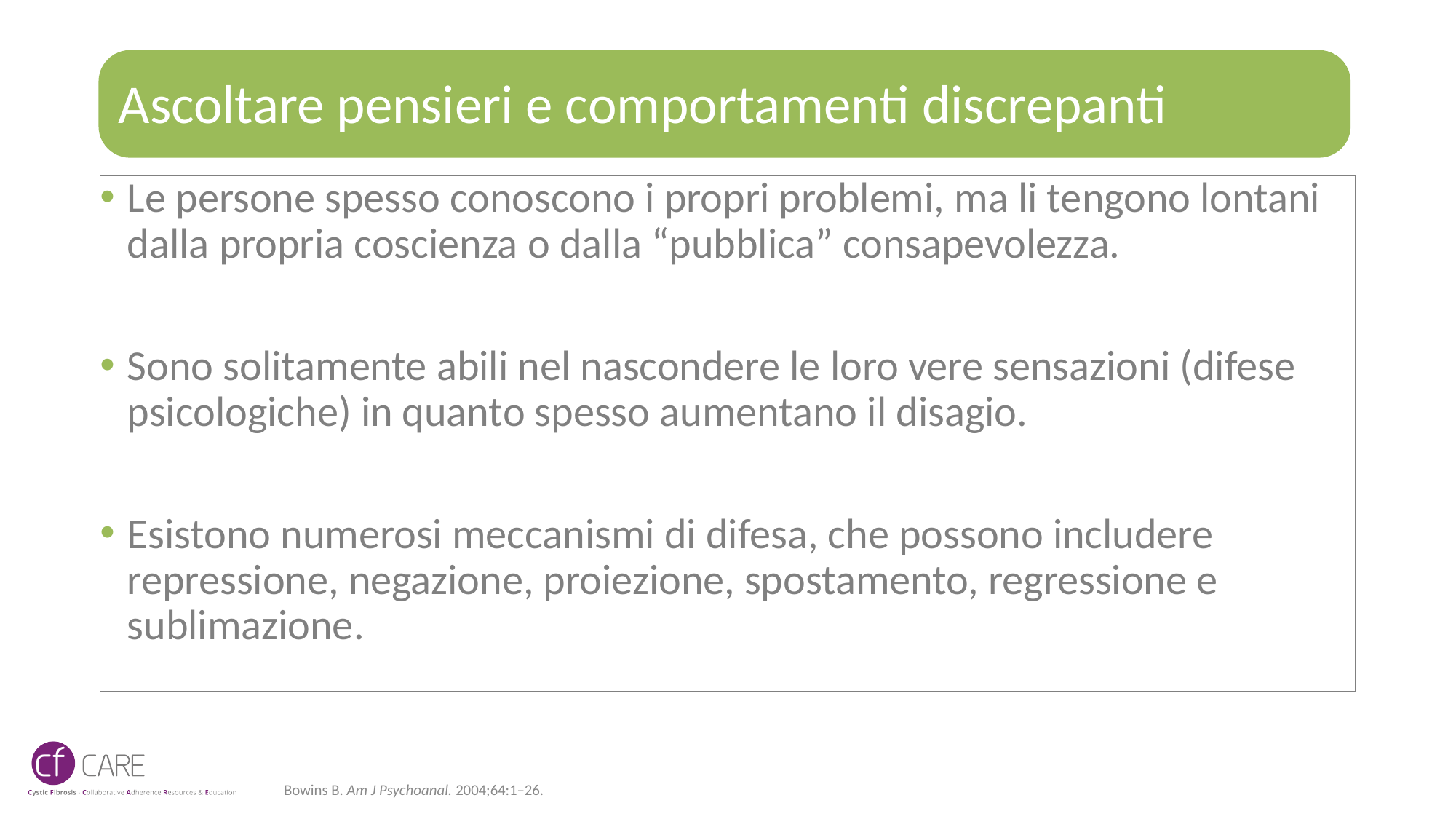

# Ascoltare pensieri e comportamenti discrepanti
Le persone spesso conoscono i propri problemi, ma li tengono lontani dalla propria coscienza o dalla “pubblica” consapevolezza.

Sono solitamente abili nel nascondere le loro vere sensazioni (difese psicologiche) in quanto spesso aumentano il disagio.

Esistono numerosi meccanismi di difesa, che possono includere repressione, negazione, proiezione, spostamento, regressione e sublimazione.

Bowins B. Am J Psychoanal. 2004;64:1–26.